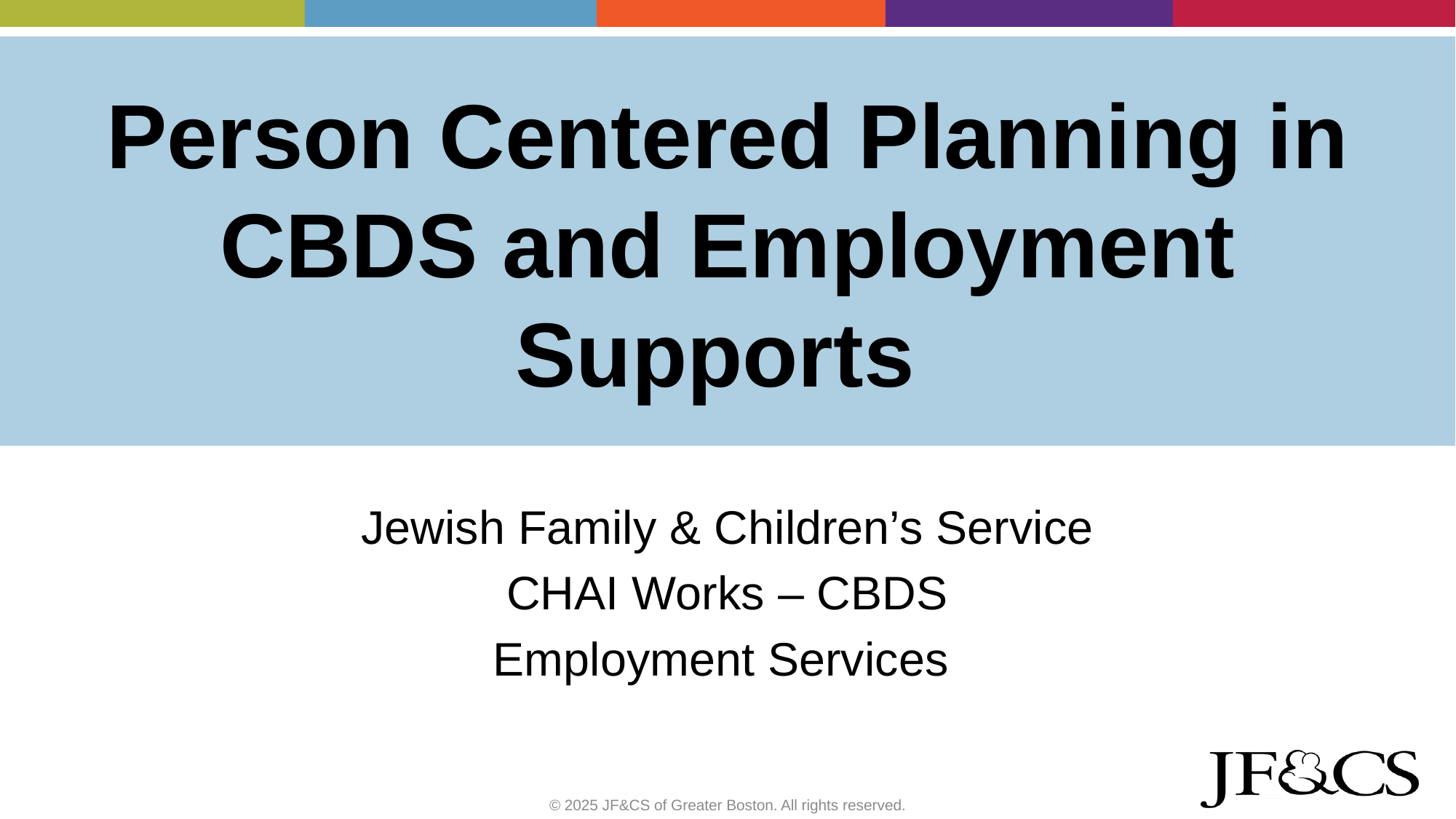

Person Centered Planning in CBDS and Employment Supports
Jewish Family & Children’s Service
CHAI Works – CBDS
Employment Services